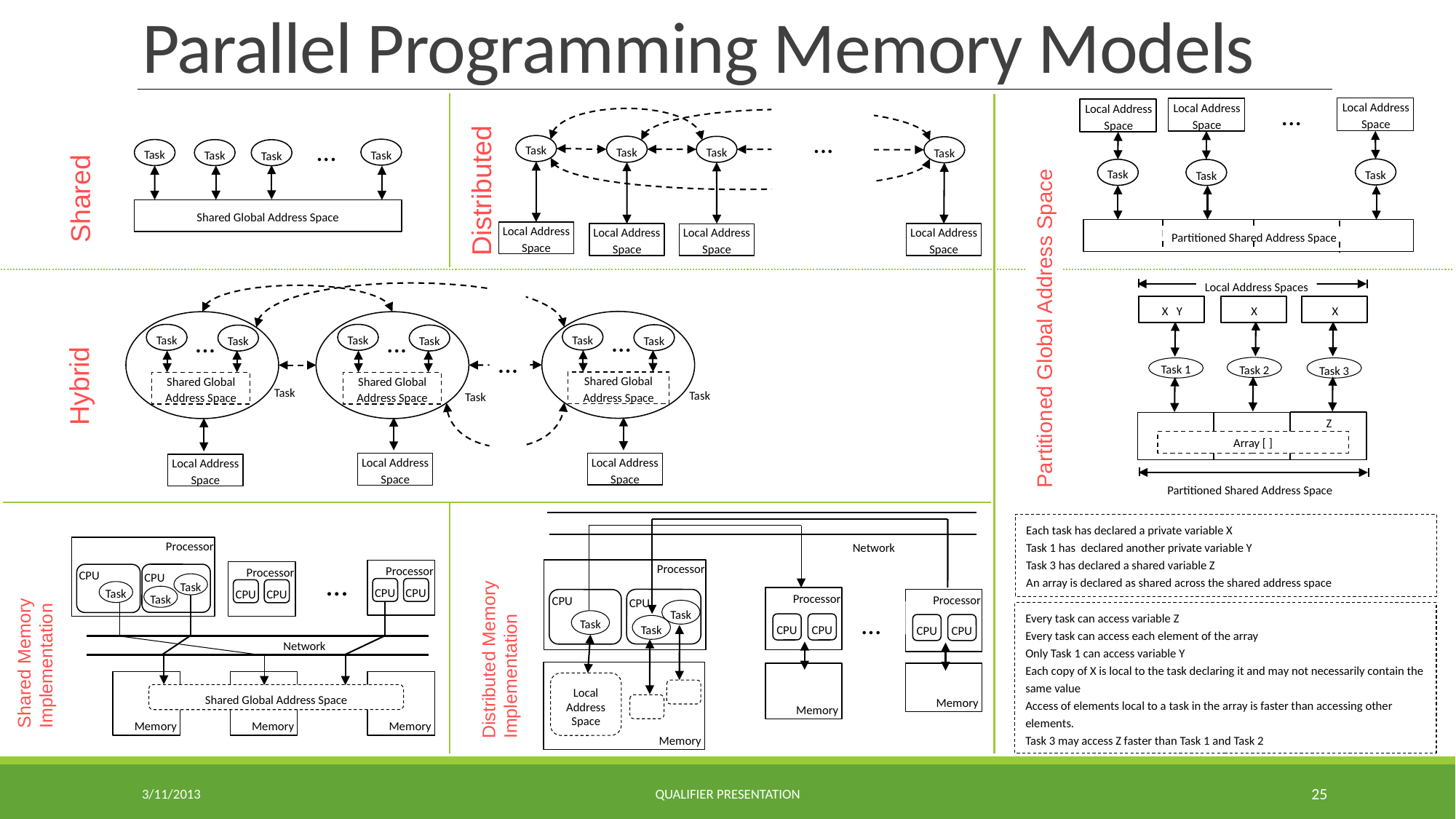

# Parallel Programming Memory Models

...
Task
Task
Task
Task
Local Address Space
Local Address Space
Local Address Space
Local Address Space

...
Local Address Space
Local Address Space
Local Address Space
Task
Task
Task

Partitioned Shared Address Space

...
Task
Task
Task
Task
Shared Global Address Space
Shared
Distributed

...
...
...
Task
Task
Task
Task
Task
Task
...
Shared Global Address Space
Shared Global Address Space
Shared Global Address Space
Task
Task
Task
Local Address Space
Local Address Space
Local Address Space
Local Address Spaces
X
X   Y
X
Task 2
Task 1
Task 3
Z

Array [ ]
Partitioned Global Address Space
Hybrid
Partitioned Shared Address Space

Network
Processor
Processor
CPU
Processor
CPU
Task
...
Task
CPU
CPU
CPU
CPU
Task
Memory
Memory
Memory
Local Address Space

Each task has declared a private variable X
Task 1 has  declared another private variable Y
Task 3 has declared a shared variable Z
An array is declared as shared across the shared address space

Processor
Processor
...
Processor
CPU
CPU
Task
CPU
CPU
CPU
CPU
Task
Task
Network
Memory
Memory
Memory
Shared Global Address Space
Shared Memory  Implementation
Every task can access variable Z
Every task can access each element of the array
Only Task 1 can access variable Y
Each copy of X is local to the task declaring it and may not necessarily contain the same value
Access of elements local to a task in the array is faster than accessing other elements.
Task 3 may access Z faster than Task 1 and Task 2
Distributed Memory Implementation
3/11/2013
Qualifier Presentation
25